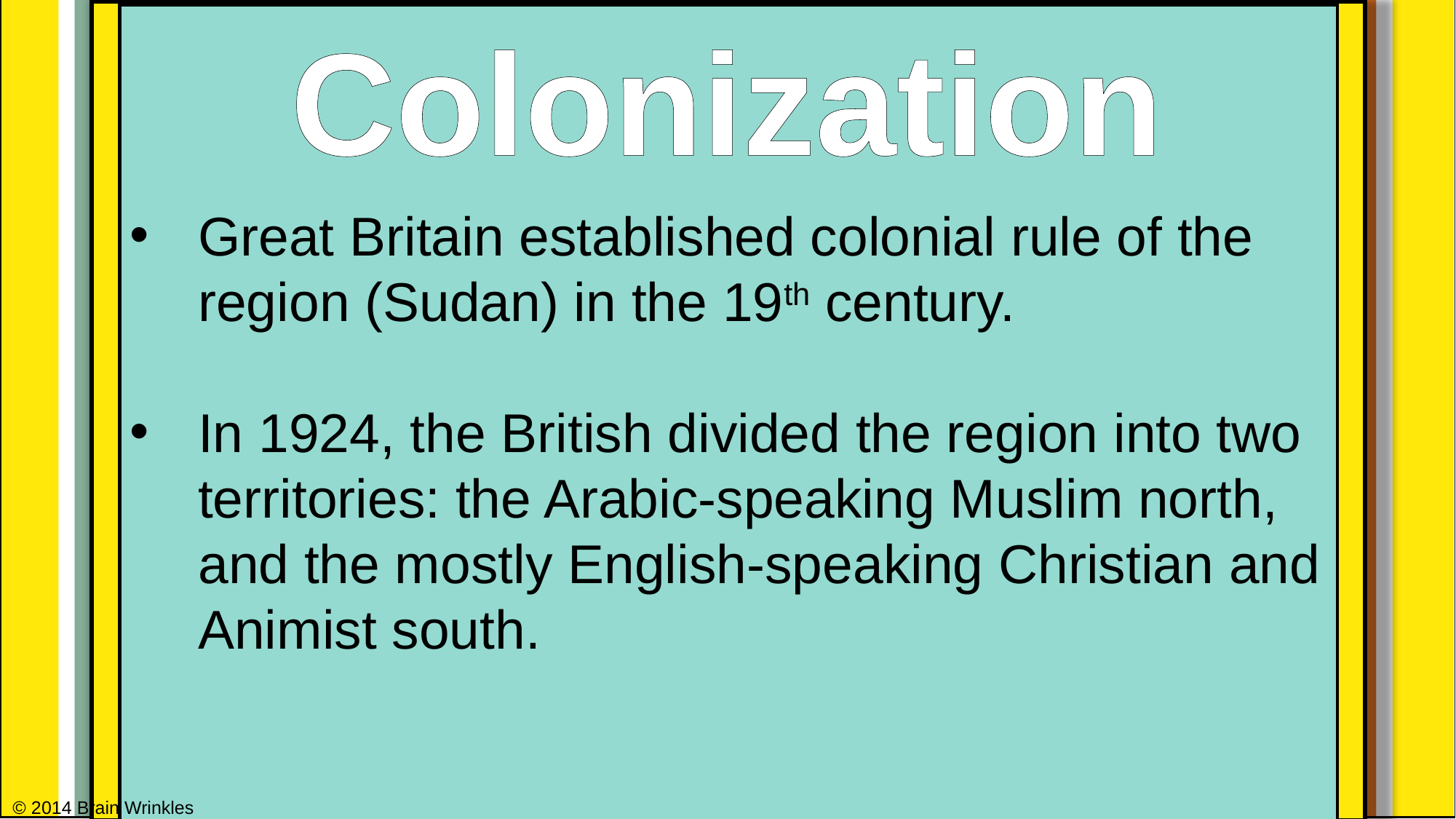

Colonization

Great Britain established colonial rule of the region (Sudan) in the 19th century.

In 1924, the British divided the region into two territories: the Arabic-speaking Muslim north, and the mostly English-speaking Christian and Animist south.

© 2014 Brain Wrinkles